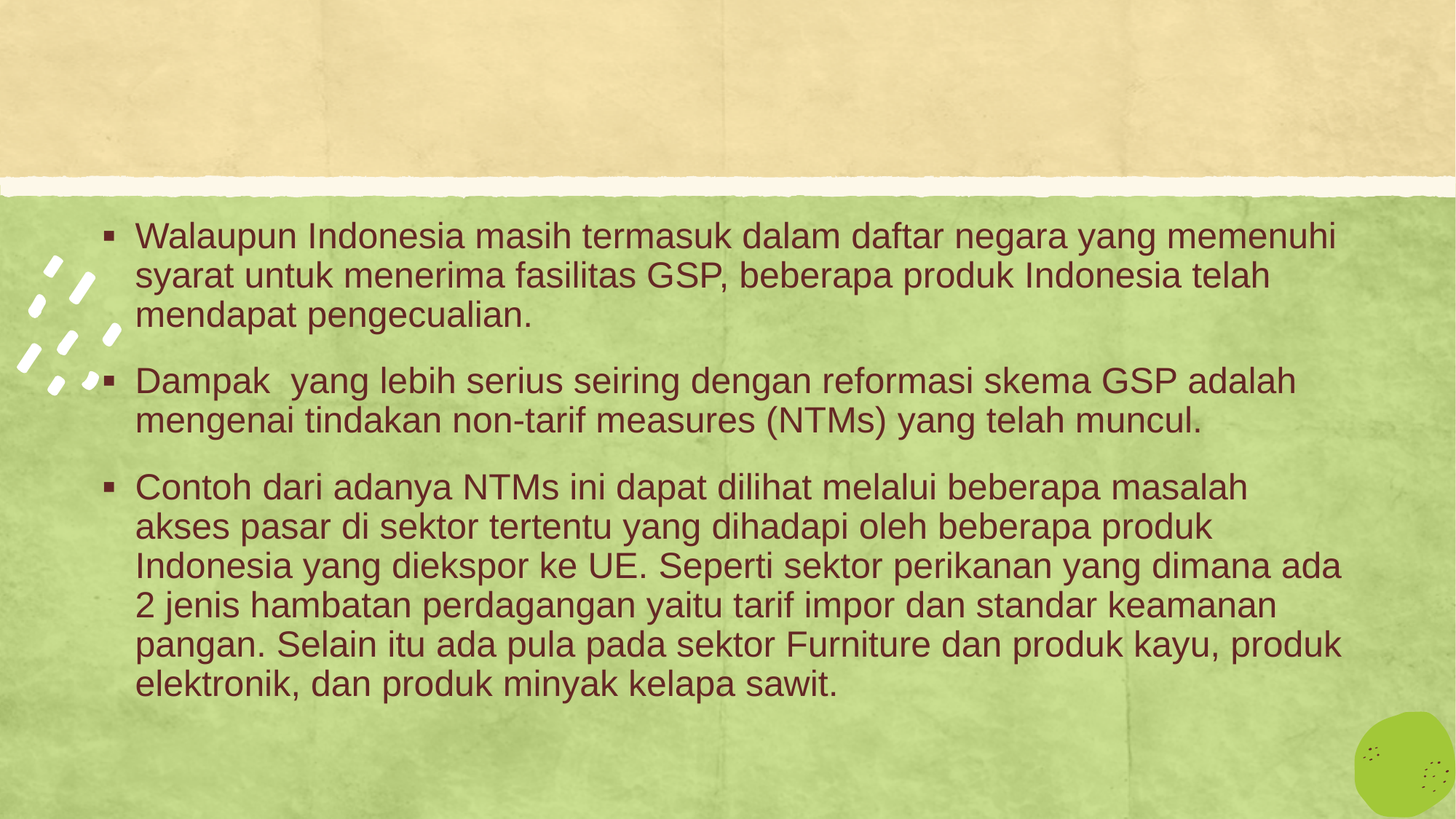

Walaupun Indonesia masih termasuk dalam daftar negara yang memenuhi syarat untuk menerima fasilitas GSP, beberapa produk Indonesia telah mendapat pengecualian.
Dampak  yang lebih serius seiring dengan reformasi skema GSP adalah mengenai tindakan non-tarif measures (NTMs) yang telah muncul.
Contoh dari adanya NTMs ini dapat dilihat melalui beberapa masalah akses pasar di sektor tertentu yang dihadapi oleh beberapa produk Indonesia yang diekspor ke UE. Seperti sektor perikanan yang dimana ada 2 jenis hambatan perdagangan yaitu tarif impor dan standar keamanan pangan. Selain itu ada pula pada sektor Furniture dan produk kayu, produk elektronik, dan produk minyak kelapa sawit.